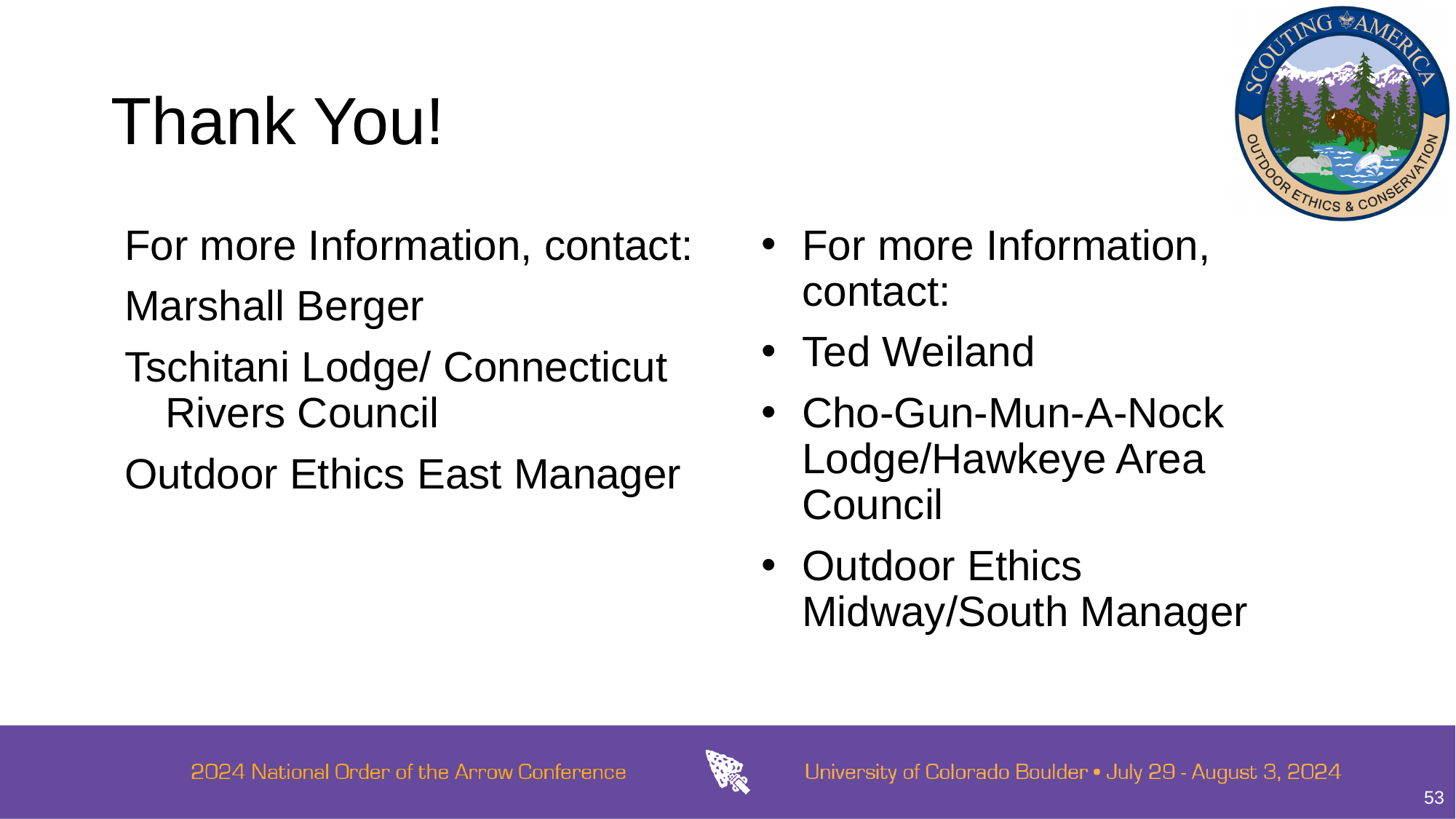

# Thank You!
For more Information, contact:
Marshall Berger
Tschitani Lodge/ Connecticut Rivers Council
Outdoor Ethics East Manager
For more Information, contact:
Ted Weiland
Cho-Gun-Mun-A-Nock Lodge/Hawkeye Area Council
Outdoor Ethics Midway/South Manager

53